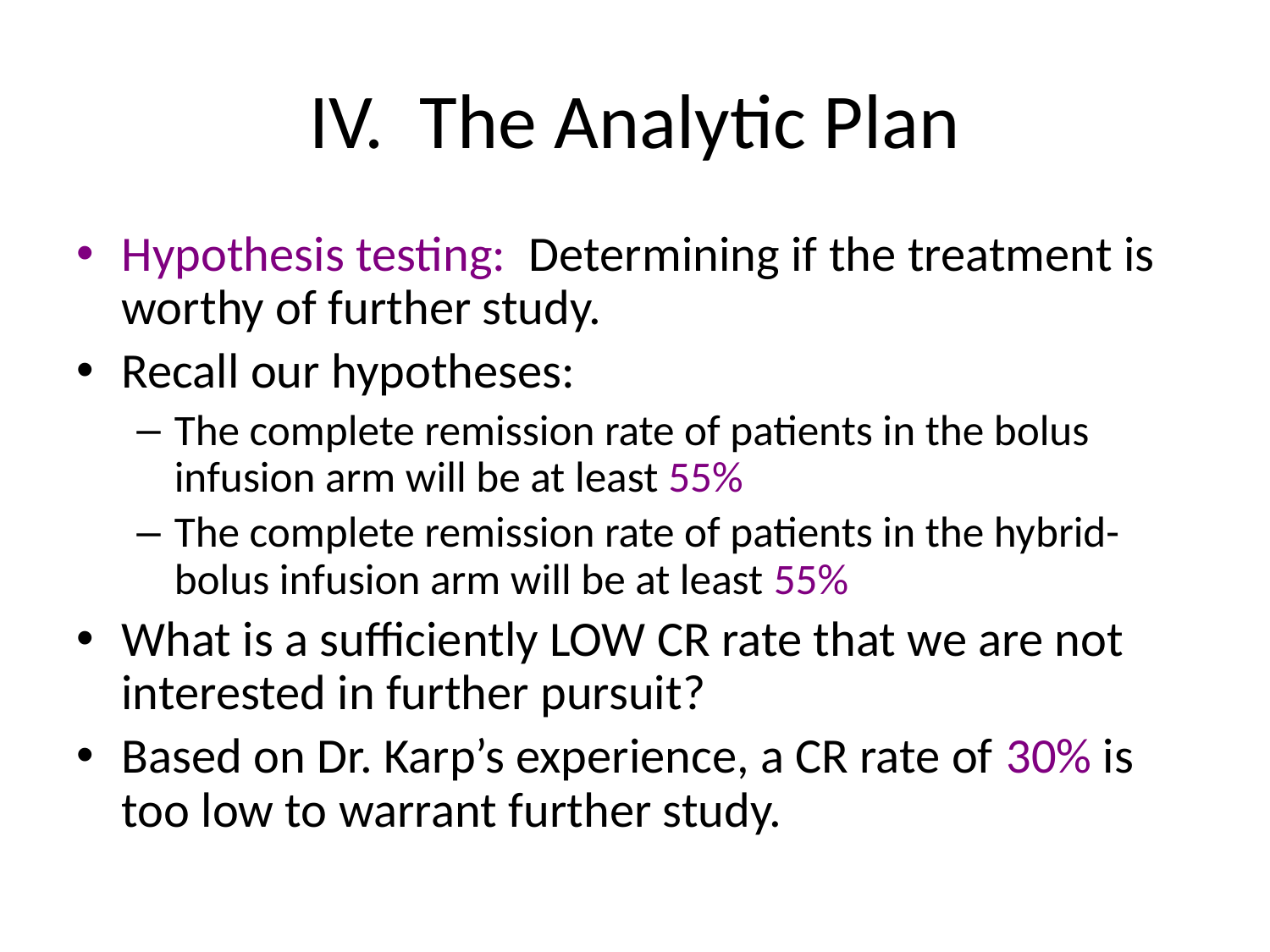

# IV.  The Analytic Plan
Hypothesis testing:  Determining if the treatment is worthy of further study.
Recall our hypotheses:
The complete remission rate of patients in the bolus infusion arm will be at least 55%
The complete remission rate of patients in the hybrid-bolus infusion arm will be at least 55%
What is a sufficiently LOW CR rate that we are not interested in further pursuit?
Based on Dr. Karp’s experience, a CR rate of 30% is too low to warrant further study.